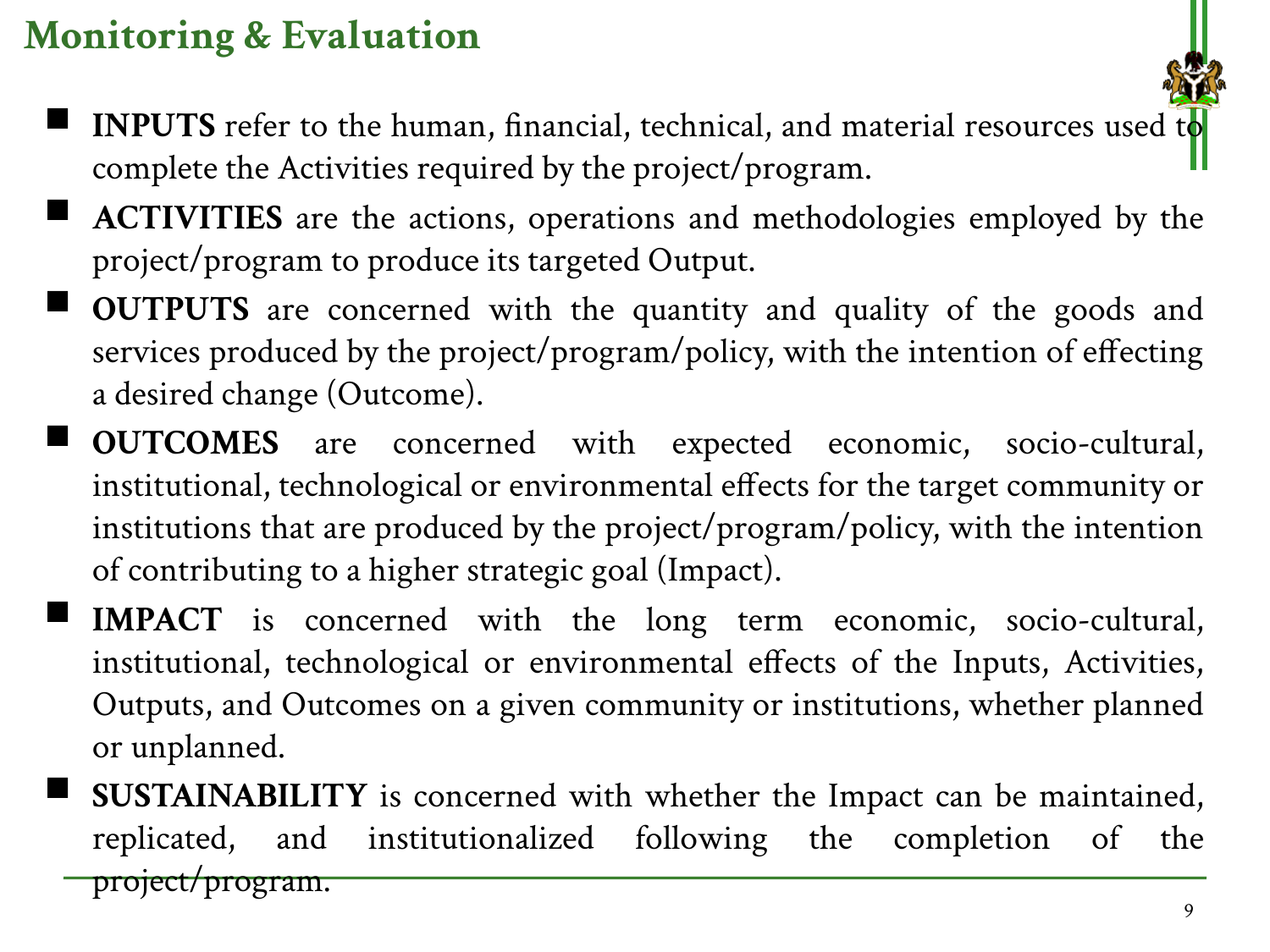

# Monitoring & Evaluation
INPUTS refer to the human, financial, technical, and material resources used to complete the Activities required by the project/program.
ACTIVITIES are the actions, operations and methodologies employed by the project/program to produce its targeted Output.
OUTPUTS are concerned with the quantity and quality of the goods and services produced by the project/program/policy, with the intention of effecting a desired change (Outcome).
OUTCOMES are concerned with expected economic, socio-cultural, institutional, technological or environmental effects for the target community or institutions that are produced by the project/program/policy, with the intention of contributing to a higher strategic goal (Impact).
IMPACT is concerned with the long term economic, socio-cultural, institutional, technological or environmental effects of the Inputs, Activities, Outputs, and Outcomes on a given community or institutions, whether planned or unplanned.
SUSTAINABILITY is concerned with whether the Impact can be maintained, replicated, and institutionalized following the completion of the project/program.

9